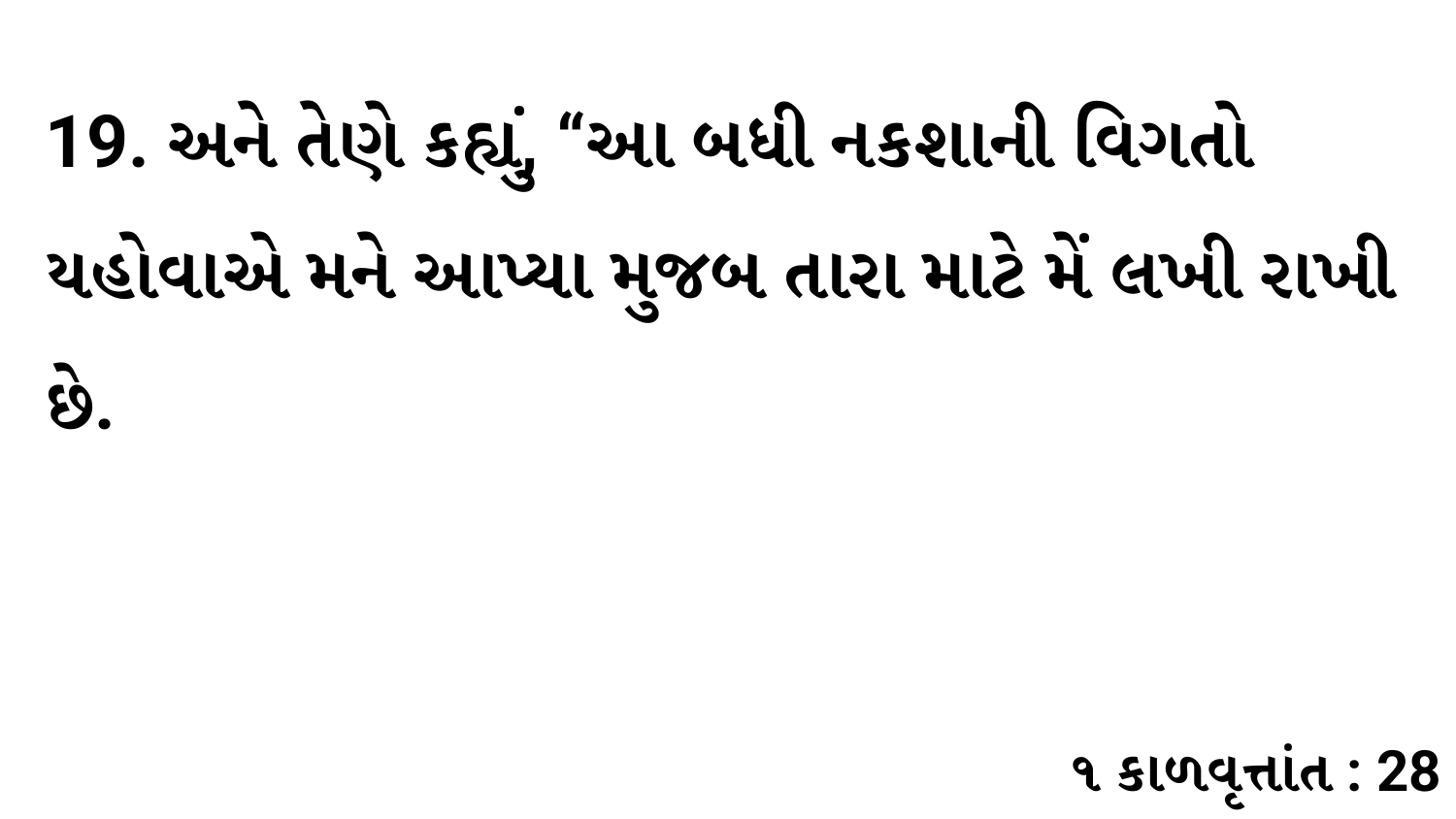

19. અને તેણે કહ્યું, “આ બધી નકશાની વિગતો યહોવાએ મને આપ્યા મુજબ તારા માટે મેં લખી રાખી છે.
૧ કાળવૃત્તાંત : 28